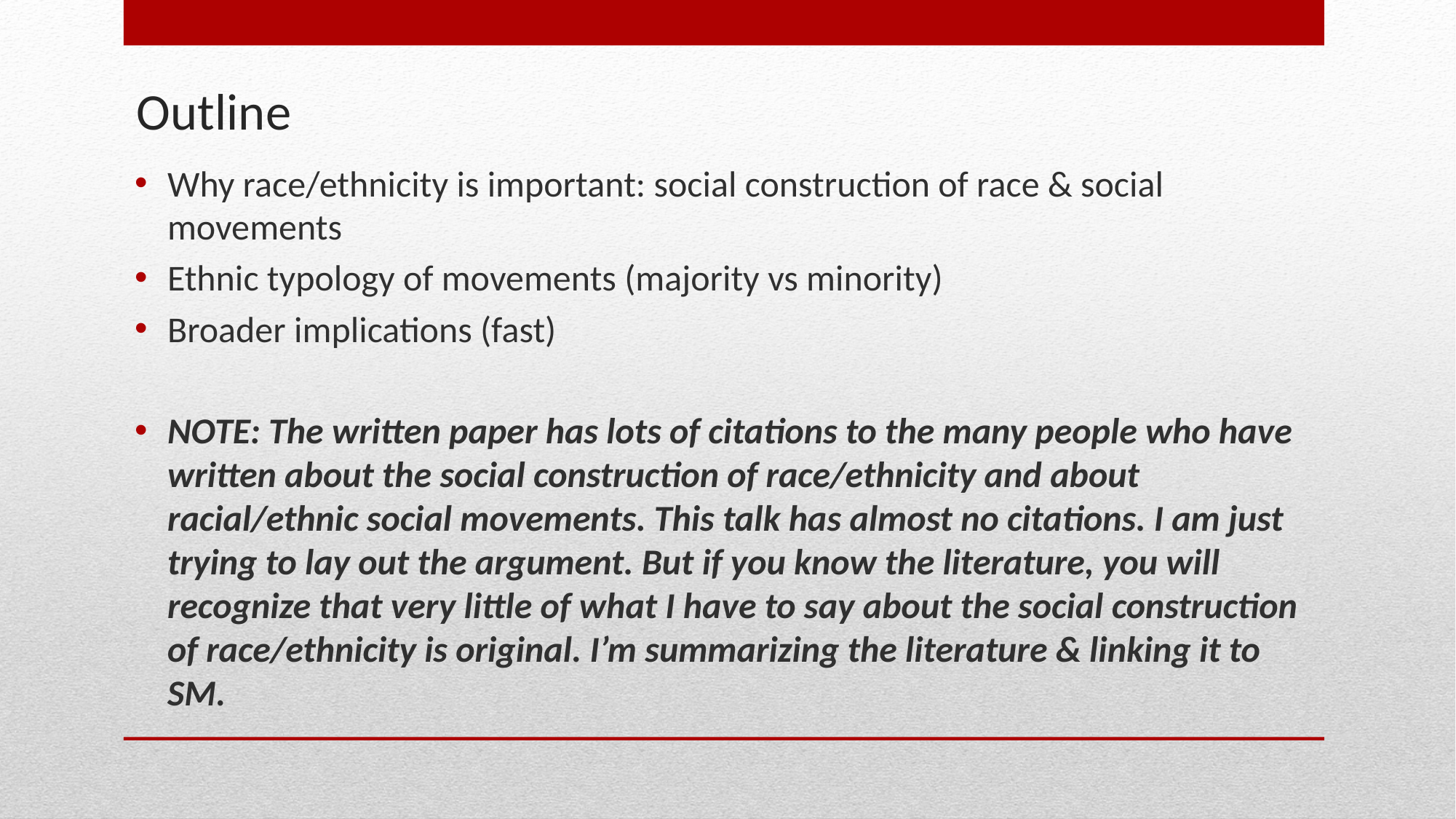

# Outline
Why race/ethnicity is important: social construction of race & social movements
Ethnic typology of movements (majority vs minority)
Broader implications (fast)

NOTE: The written paper has lots of citations to the many people who have written about the social construction of race/ethnicity and about racial/ethnic social movements. This talk has almost no citations. I am just trying to lay out the argument. But if you know the literature, you will recognize that very little of what I have to say about the social construction of race/ethnicity is original. I’m summarizing the literature & linking it to SM.